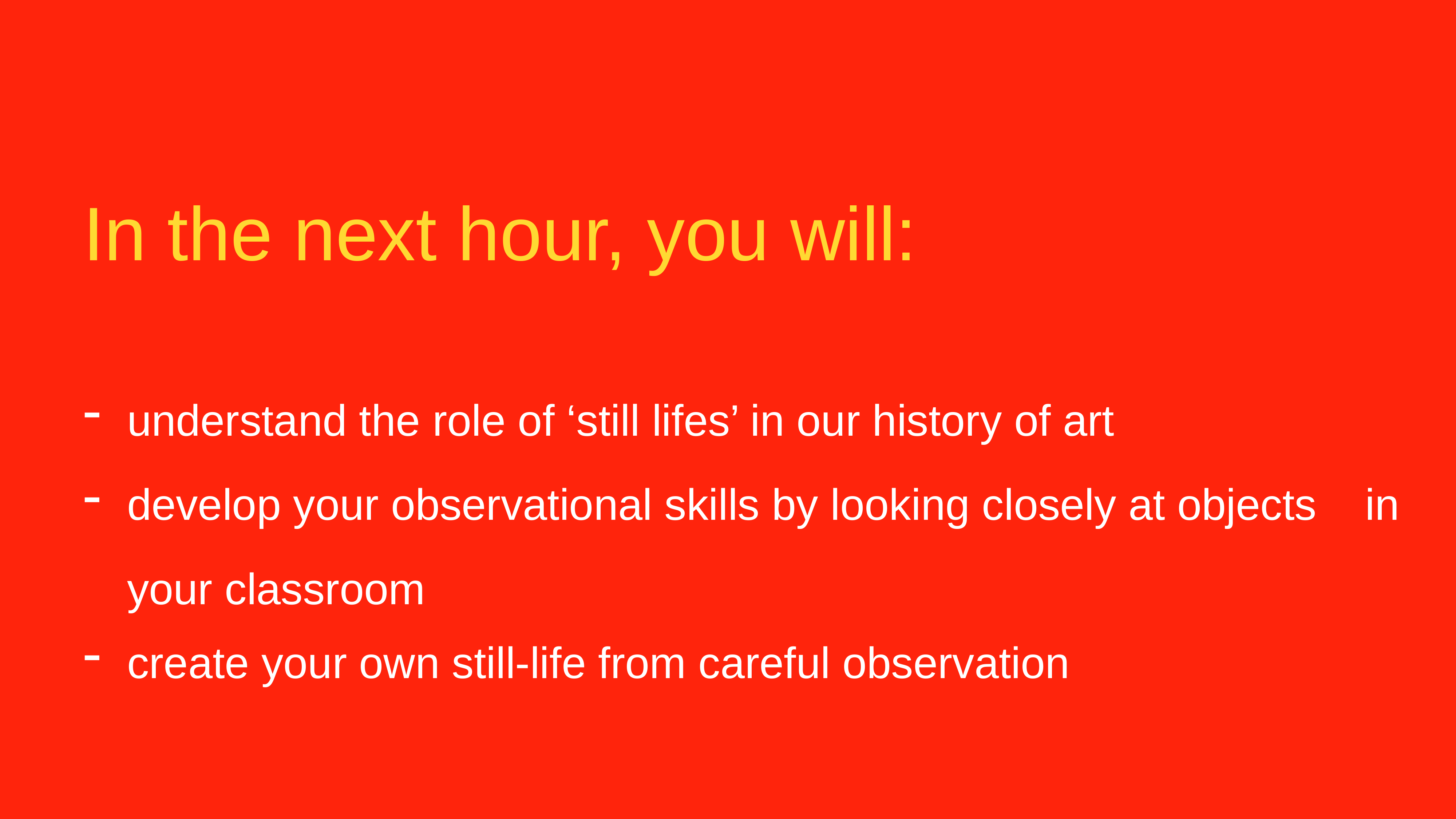

In the next hour, you will:

understand the role of ‘still lifes’ in our history of art
develop your observational skills by looking closely at objects    in your classroom
create your own still-life from careful observation